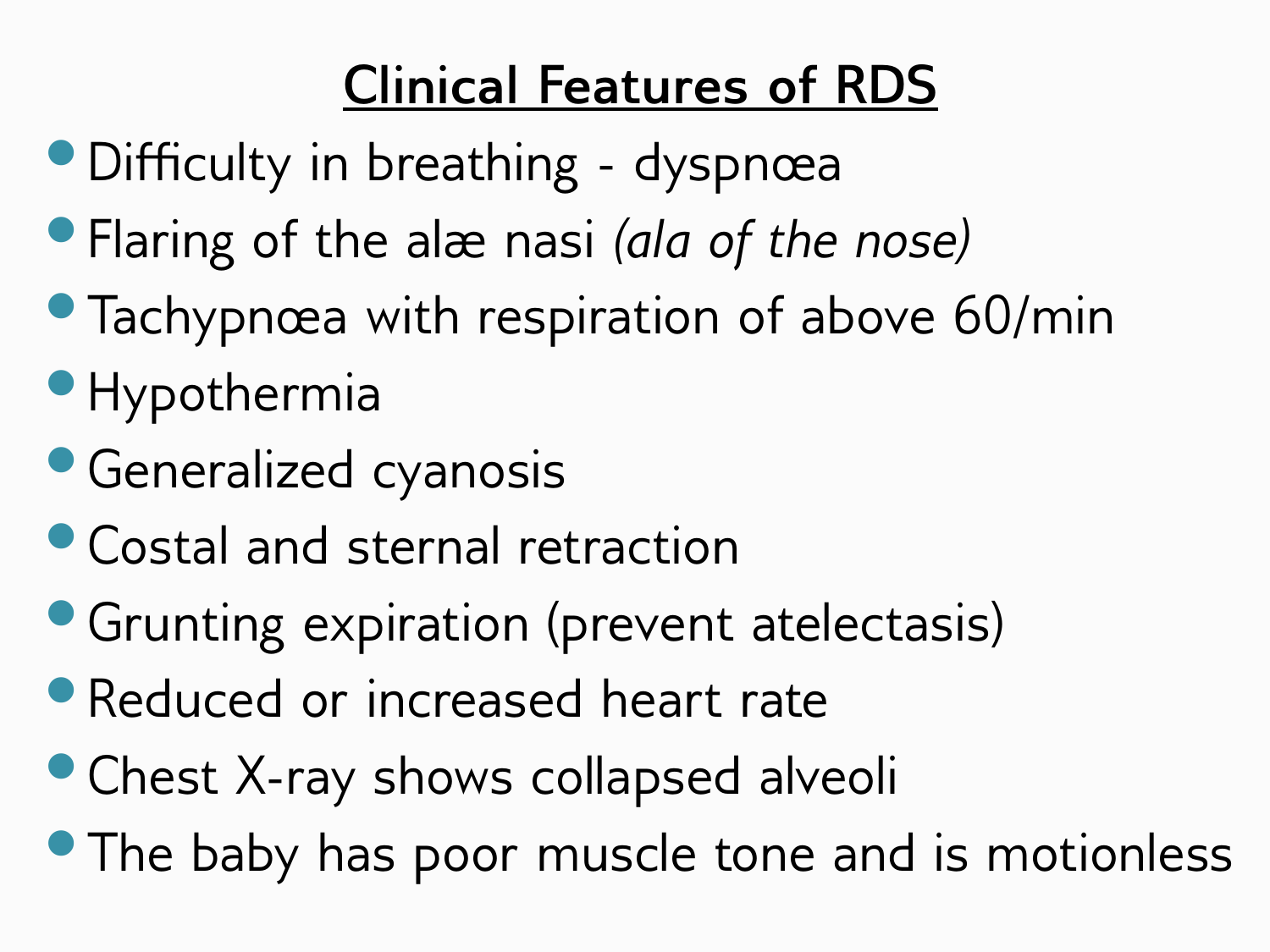

Clinical Features of RDS
Difficulty in breathing - dyspnoea
Flaring of the alae nasi (ala of the nose)
Tachypnoea with respiration of above 60/min
Hypothermia
Generalized cyanosis
Costal and sternal retraction
Grunting expiration (prevent atelectasis)
Reduced or increased heart rate
Chest X-ray shows collapsed alveoli
The baby has poor muscle tone and is motionless